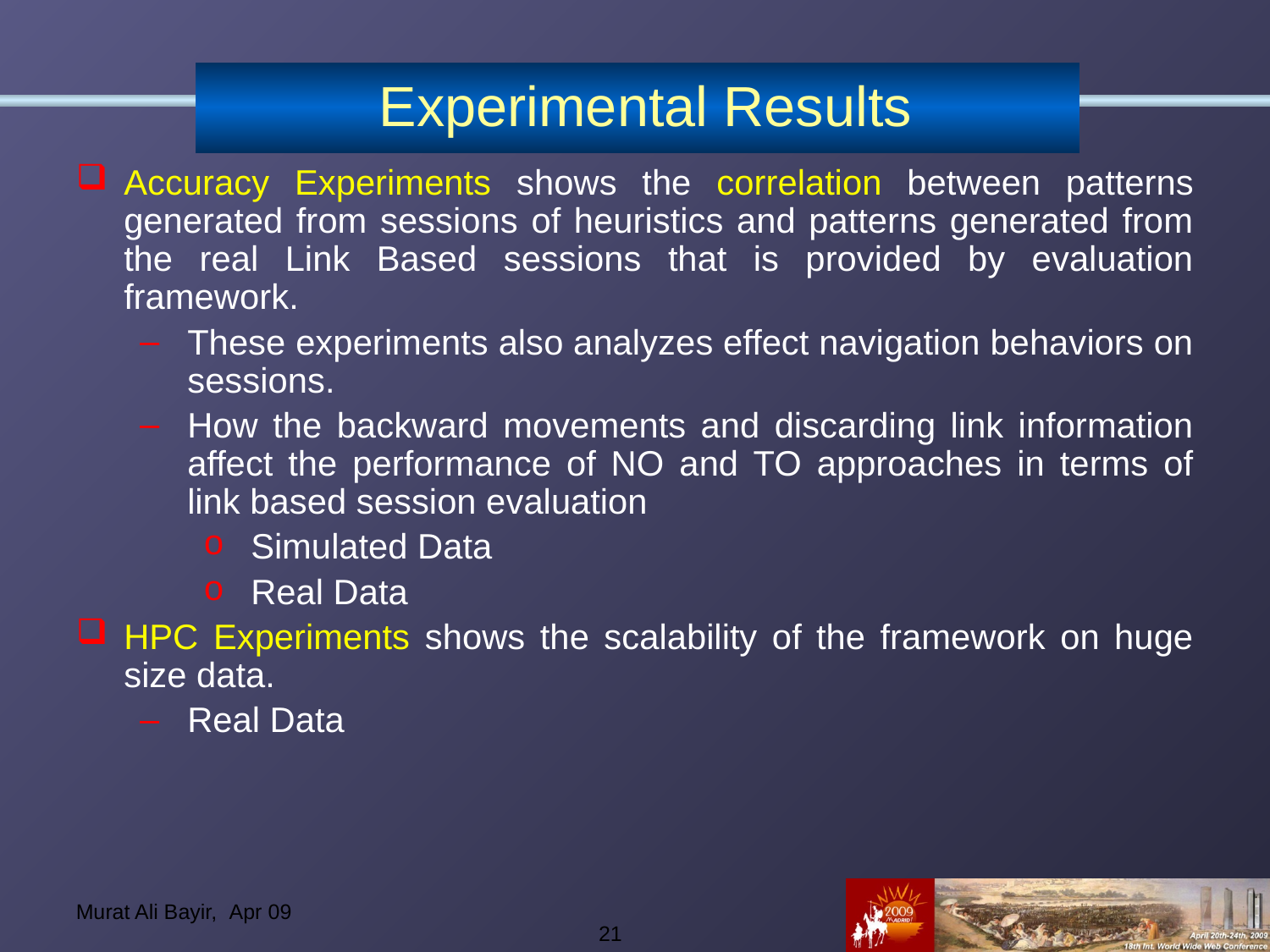

# Experimental Results

Accuracy Experiments shows the correlation between patterns generated from sessions of heuristics and patterns generated from the real Link Based sessions that is provided by evaluation framework.
These experiments also analyzes effect navigation behaviors on sessions.
How the backward movements and discarding link information affect the performance of NO and TO approaches in terms of link based session evaluation
Simulated Data
Real Data
HPC Experiments shows the scalability of the framework on huge size data.
Real Data

21